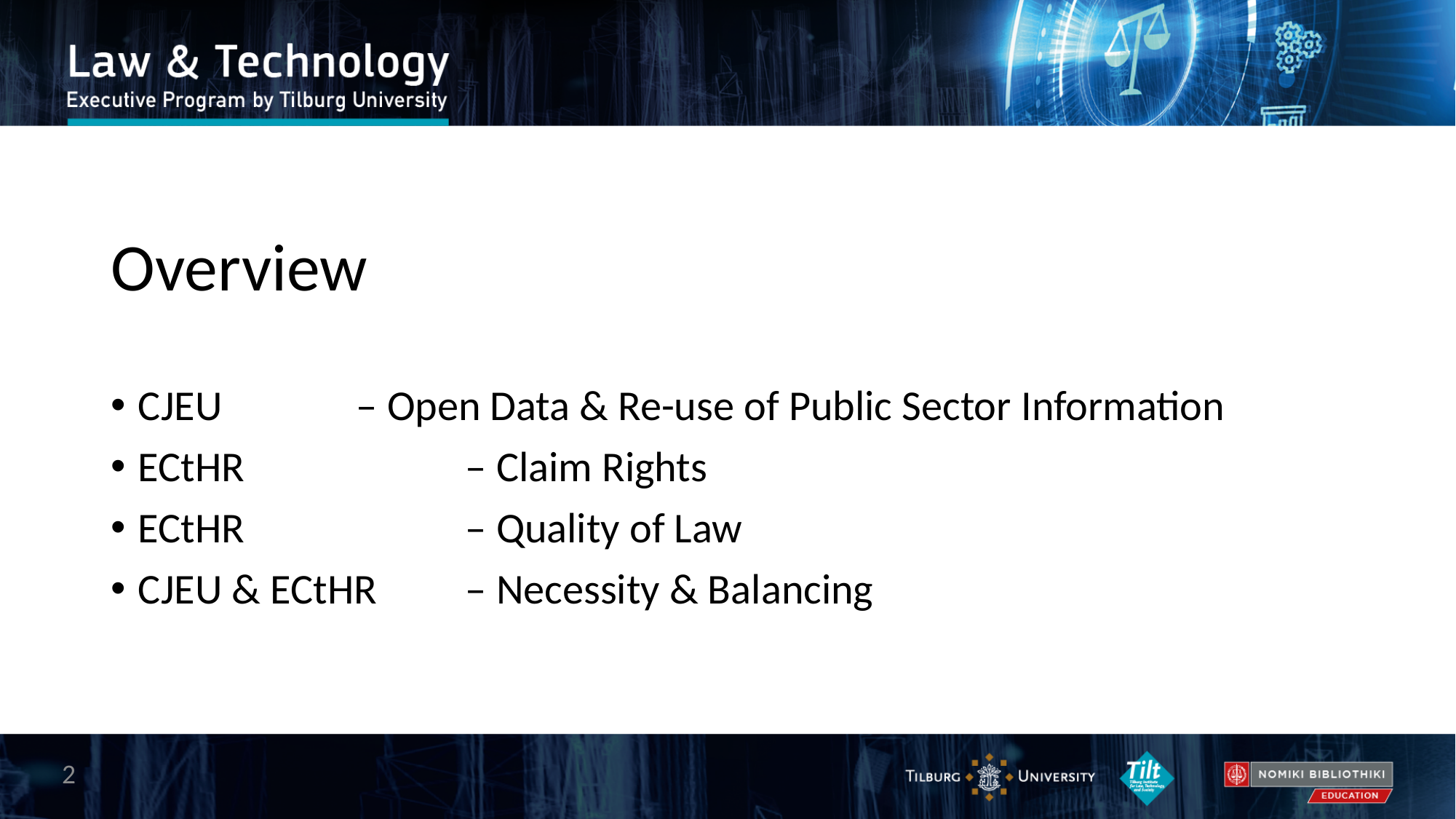

# Overview
CJEU		– Open Data & Re-use of Public Sector Information
ECtHR 		– Claim Rights
ECtHR 		– Quality of Law
CJEU & ECtHR	– Necessity & Balancing
2